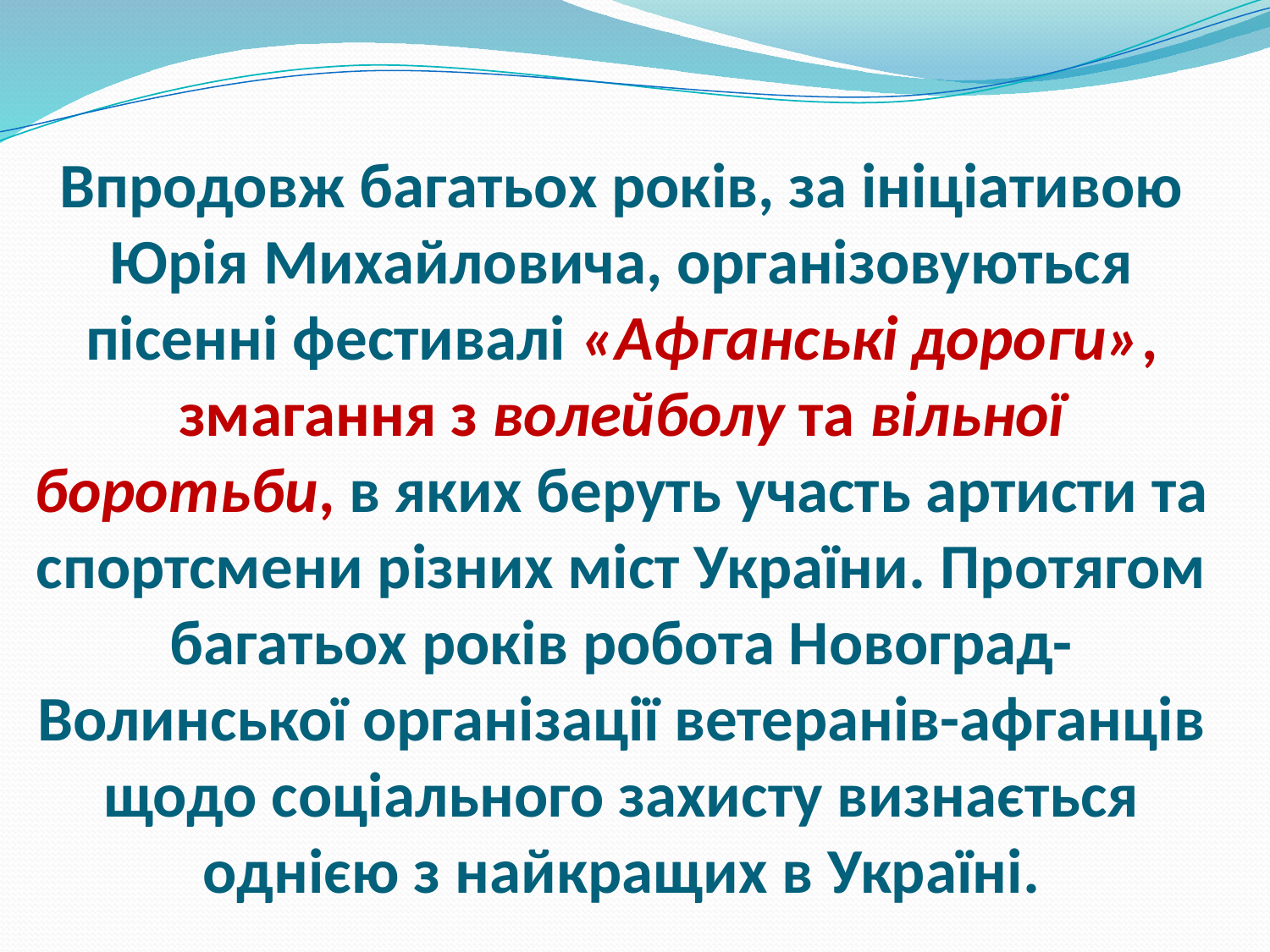

# Впродовж багатьох років, за ініціативою Юрія Михайловича, організовуються пісенні фестивалі «Афганські дороги», змагання з волейболу та вільної боротьби, в яких беруть участь артисти та спортсмени різних міст України. Протягом багатьох років робота Новоград-Волинської організації ветеранів-афганців щодо соціального захисту визнається однією з найкращих в Україні.